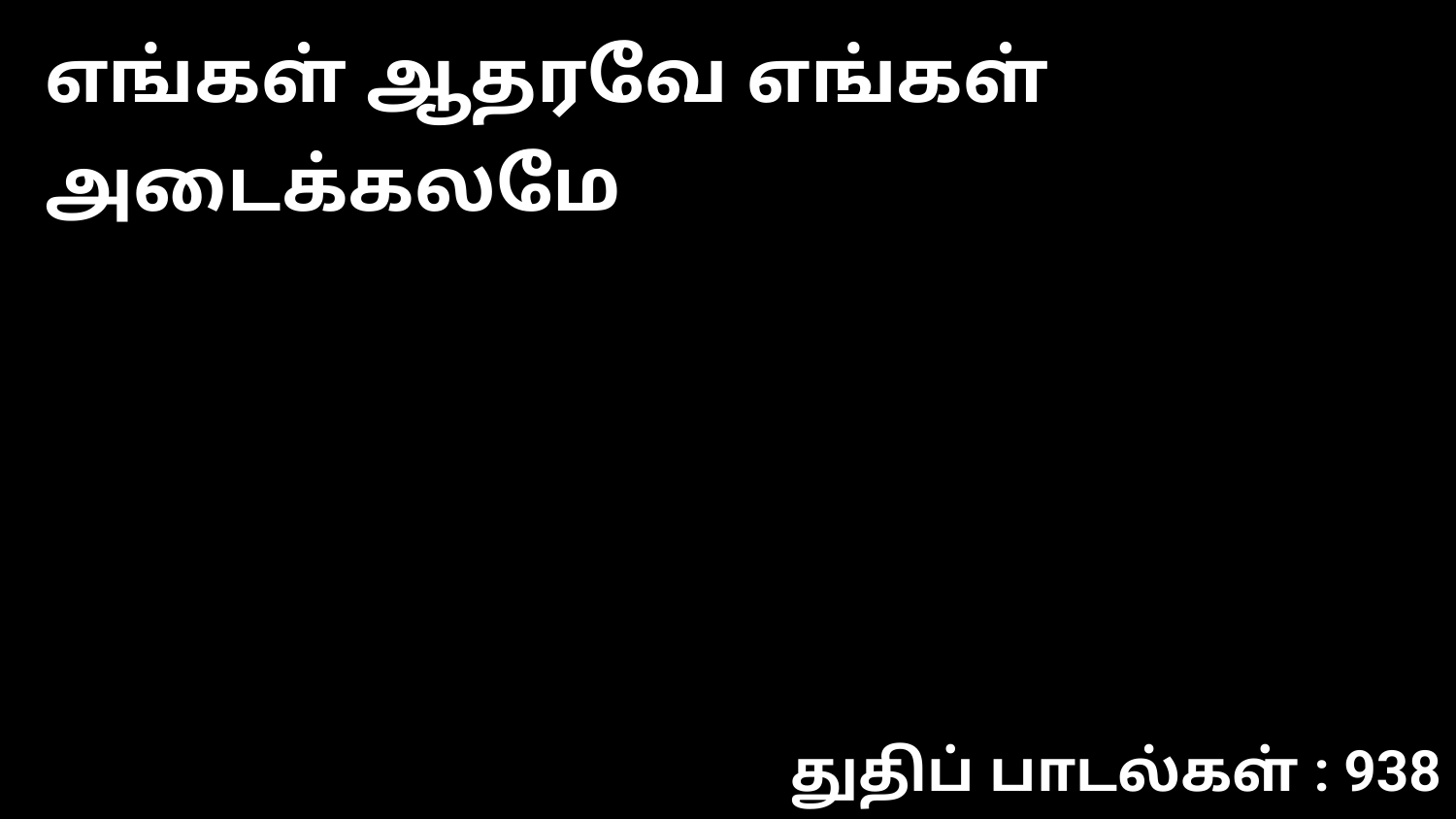

எங்கள் ஆதரவே எங்கள் அடைக்கலமே
துதிப் பாடல்கள் : 938